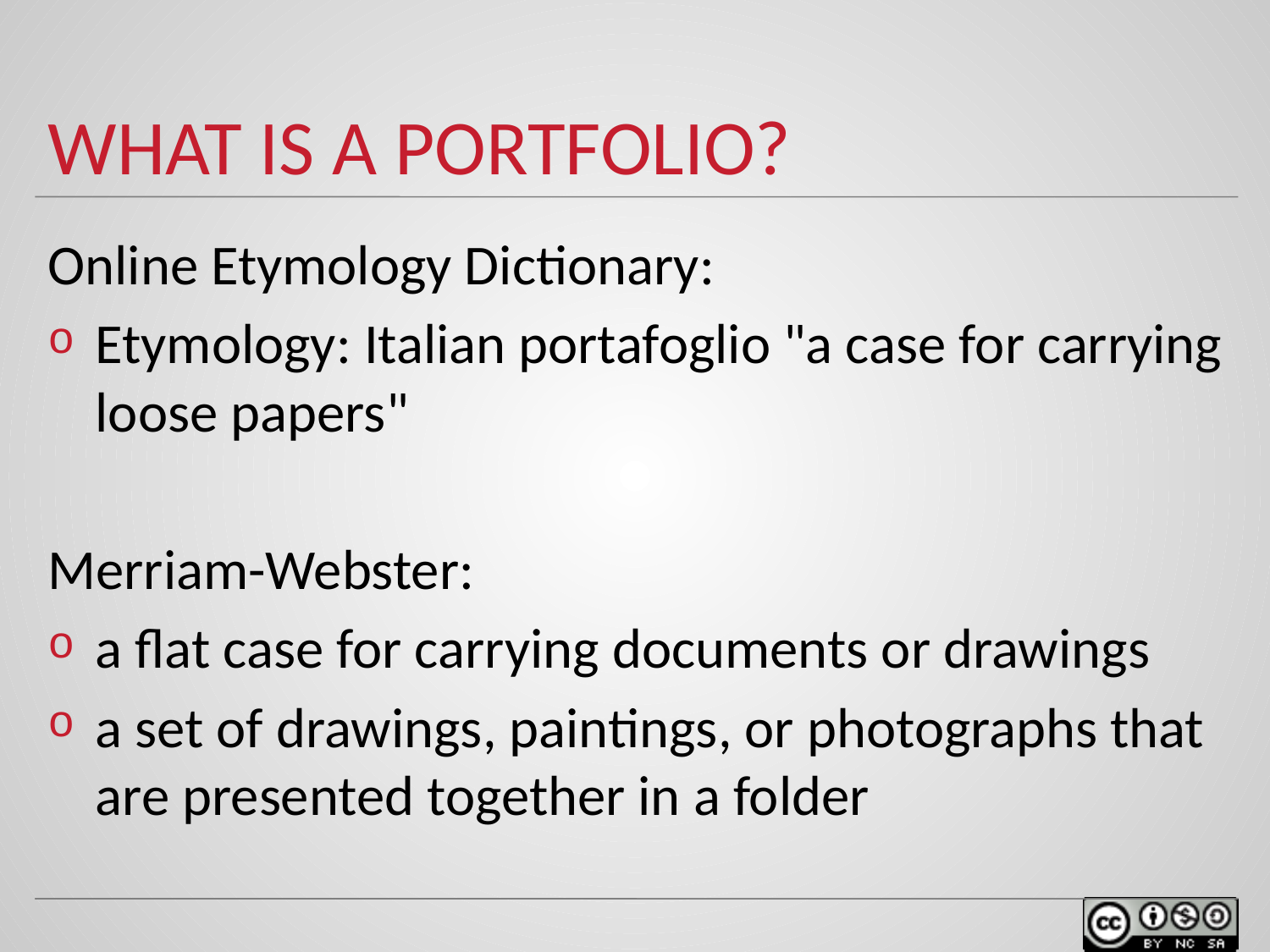

# What is a portfolio?
Online Etymology Dictionary:
Etymology: Italian portafoglio "a case for carrying loose papers"

Merriam-Webster:
a flat case for carrying documents or drawings
a set of drawings, paintings, or photographs that are presented together in a folder